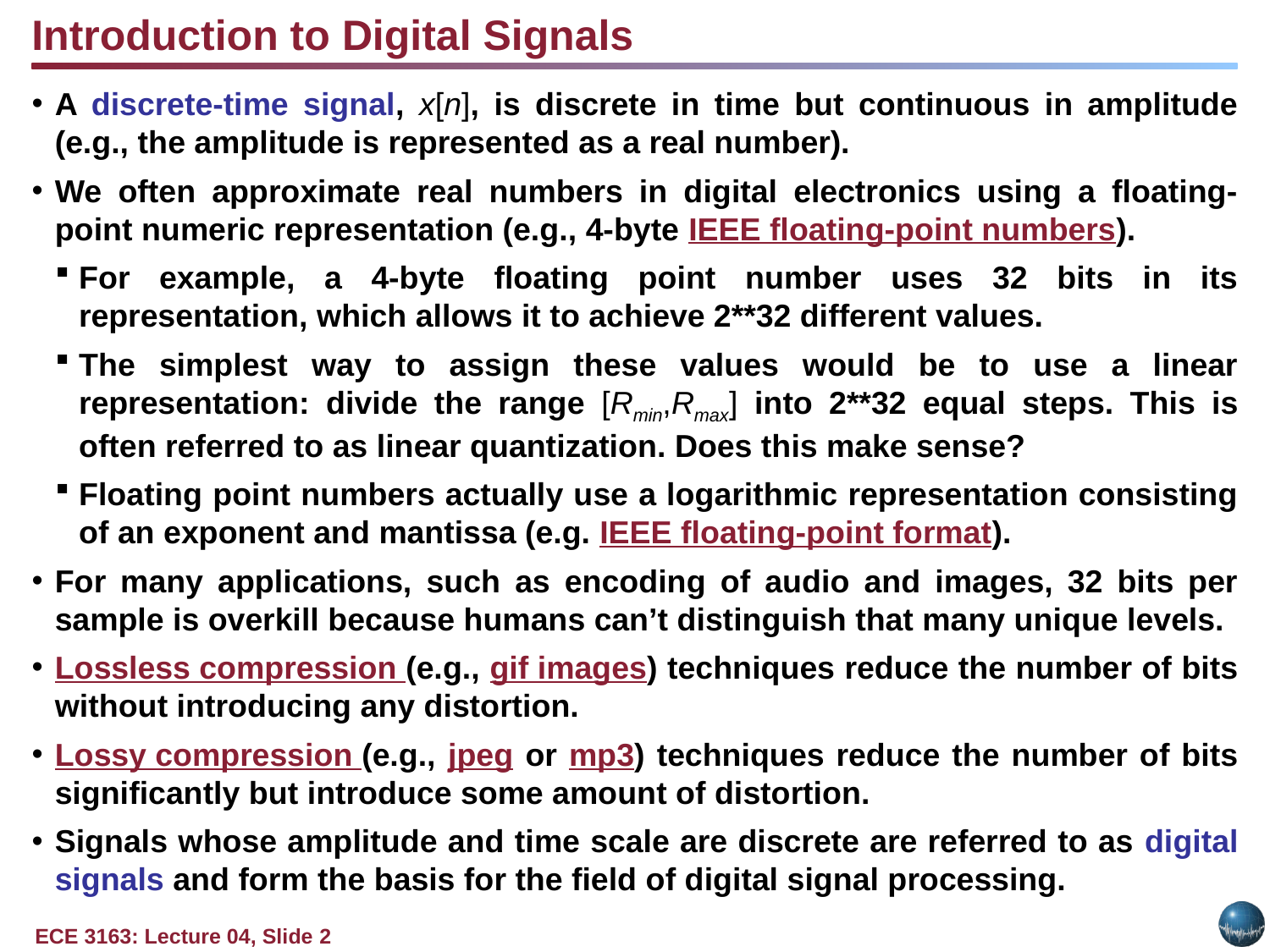

Introduction to Digital Signals
A discrete-time signal, x[n], is discrete in time but continuous in amplitude (e.g., the amplitude is represented as a real number).
We often approximate real numbers in digital electronics using a floating-point numeric representation (e.g., 4-byte IEEE floating-point numbers).
For example, a 4-byte floating point number uses 32 bits in its representation, which allows it to achieve 2**32 different values.
The simplest way to assign these values would be to use a linear representation: divide the range [Rmin,Rmax] into 2**32 equal steps. This is often referred to as linear quantization. Does this make sense?
Floating point numbers actually use a logarithmic representation consisting of an exponent and mantissa (e.g. IEEE floating-point format).
For many applications, such as encoding of audio and images, 32 bits per sample is overkill because humans can’t distinguish that many unique levels.
Lossless compression (e.g., gif images) techniques reduce the number of bits without introducing any distortion.
Lossy compression (e.g., jpeg or mp3) techniques reduce the number of bits significantly but introduce some amount of distortion.
Signals whose amplitude and time scale are discrete are referred to as digital signals and form the basis for the field of digital signal processing.